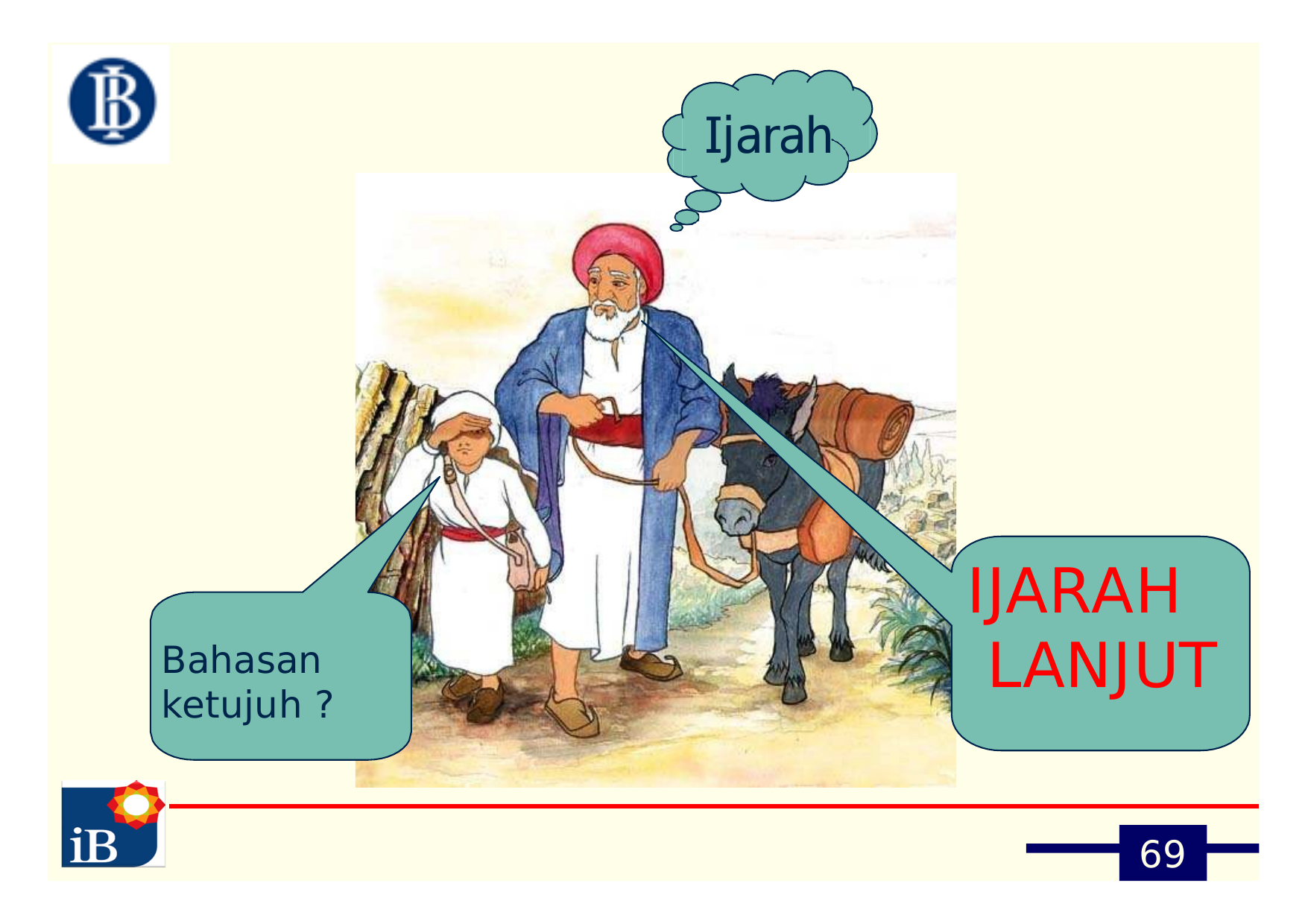

# Ijarah
IJARAH  LANJUT
Bahasan  ketujuh ?
69